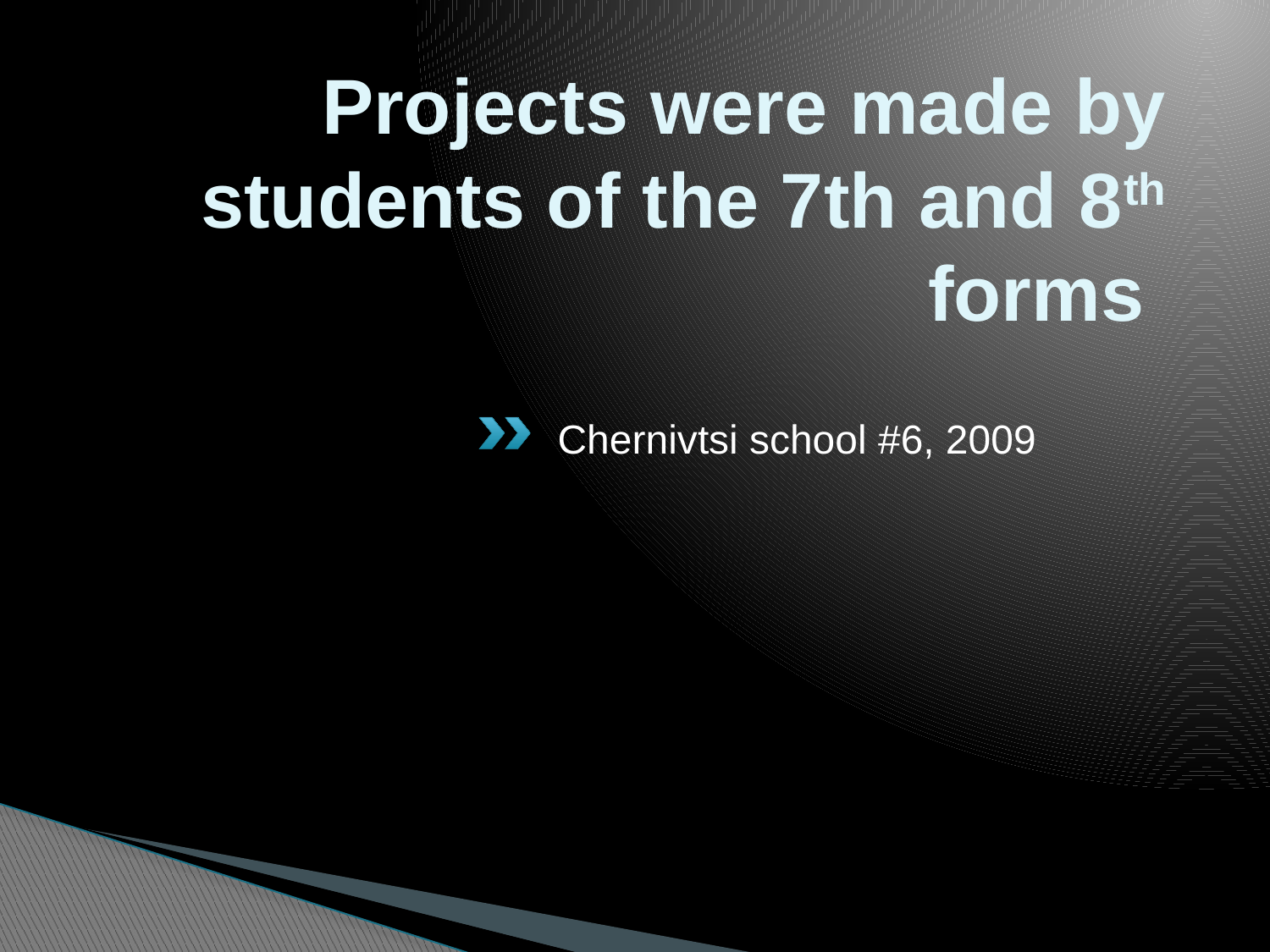

# Projects were made by students of the 7th and 8th forms
Chernivtsi school #6, 2009